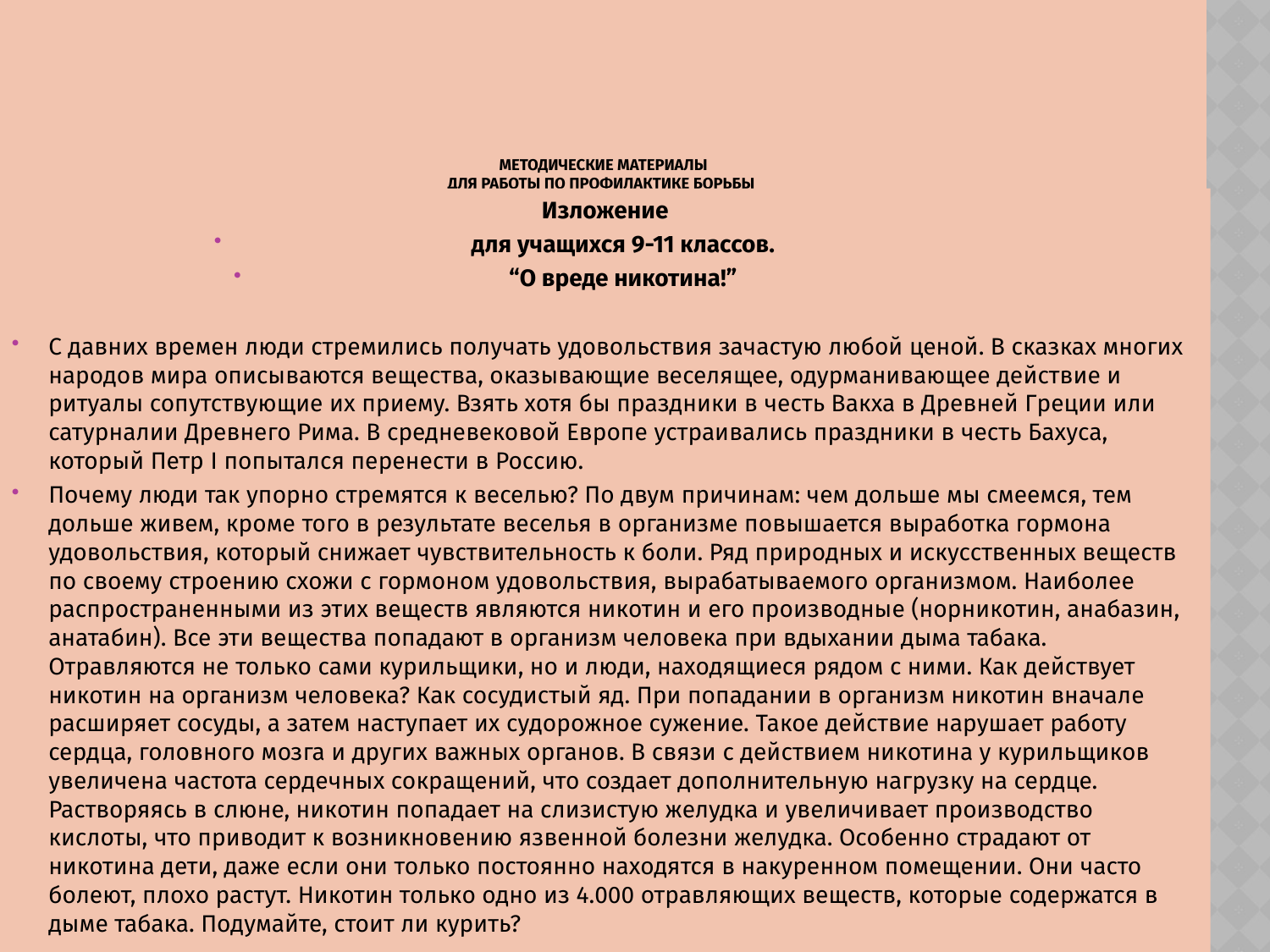

# Методические материалы для работы по профилактике борьбы с курением и с вредными привычками
Изложение
для учащихся 9-11 классов.
“О вреде никотина!”

С давних времен люди стремились получать удовольствия зачастую любой ценой. В сказках многих народов мира описываются вещества, оказывающие веселящее, одурманивающее действие и ритуалы сопутствующие их приему. Взять хотя бы праздники в честь Вакха в Древней Греции или сатурналии Древнего Рима. В средневековой Европе устраивались праздники в честь Бахуса, который Петр I попытался перенести в Россию.
Почему люди так упорно стремятся к веселью? По двум причинам: чем дольше мы смеемся, тем дольше живем, кроме того в результате веселья в организме повышается выработка гормона удовольствия, который снижает чувствительность к боли. Ряд природных и искусственных веществ по своему строению схожи с гормоном удовольствия, вырабатываемого организмом. Наиболее распространенными из этих веществ являются никотин и его производные (норникотин, анабазин, анатабин). Все эти вещества попадают в организм человека при вдыхании дыма табака. Отравляются не только сами курильщики, но и люди, находящиеся рядом с ними. Как действует никотин на организм человека? Как сосудистый яд. При попадании в организм никотин вначале расширяет сосуды, а затем наступает их судорожное сужение. Такое действие нарушает работу сердца, головного мозга и других важных органов. В связи с действием никотина у курильщиков увеличена частота сердечных сокращений, что создает дополнительную нагрузку на сердце. Растворяясь в слюне, никотин попадает на слизистую желудка и увеличивает производство кислоты, что приводит к возникновению язвенной болезни желудка. Особенно страдают от никотина дети, даже если они только постоянно находятся в накуренном помещении. Они часто болеют, плохо растут. Никотин только одно из 4.000 отравляющих веществ, которые содержатся в дыме табака. Подумайте, стоит ли курить?